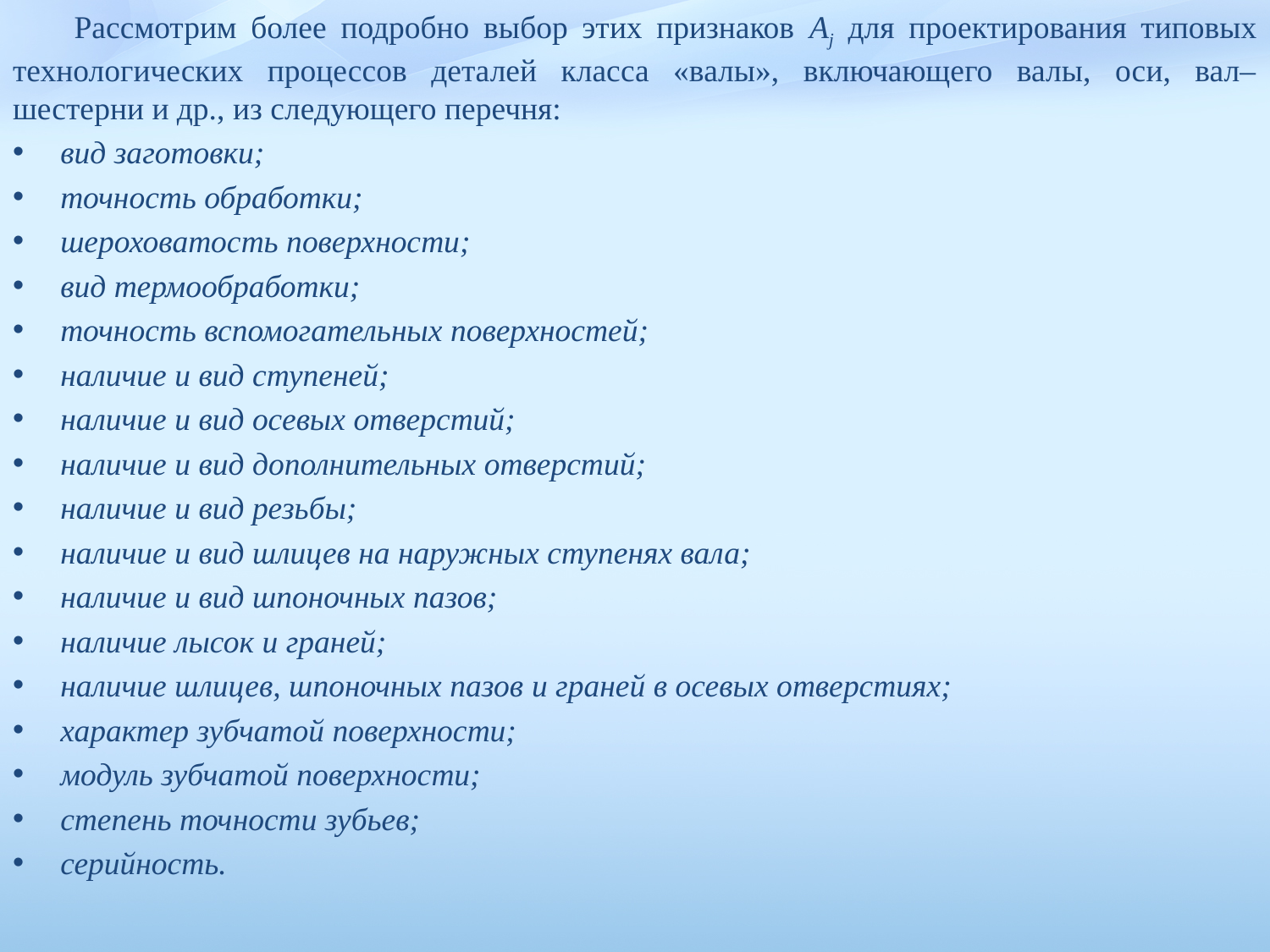

Рассмотрим более подробно выбор этих признаков Аj для проектирования типовых технологических процессов деталей класса «валы», включающего валы, оси, вал–шестерни и др., из следующего перечня:
вид заготовки;
точность обработки;
шероховатость поверхности;
вид термообработки;
точность вспомогательных поверхностей;
наличие и вид ступеней;
наличие и вид осевых отверстий;
наличие и вид дополнительных отверстий;
наличие и вид резьбы;
наличие и вид шлицев на наружных ступенях вала;
наличие и вид шпоночных пазов;
наличие лысок и граней;
наличие шлицев, шпоночных пазов и граней в осевых отверстиях;
характер зубчатой поверхности;
модуль зубчатой поверхности;
степень точности зубьев;
серийность.